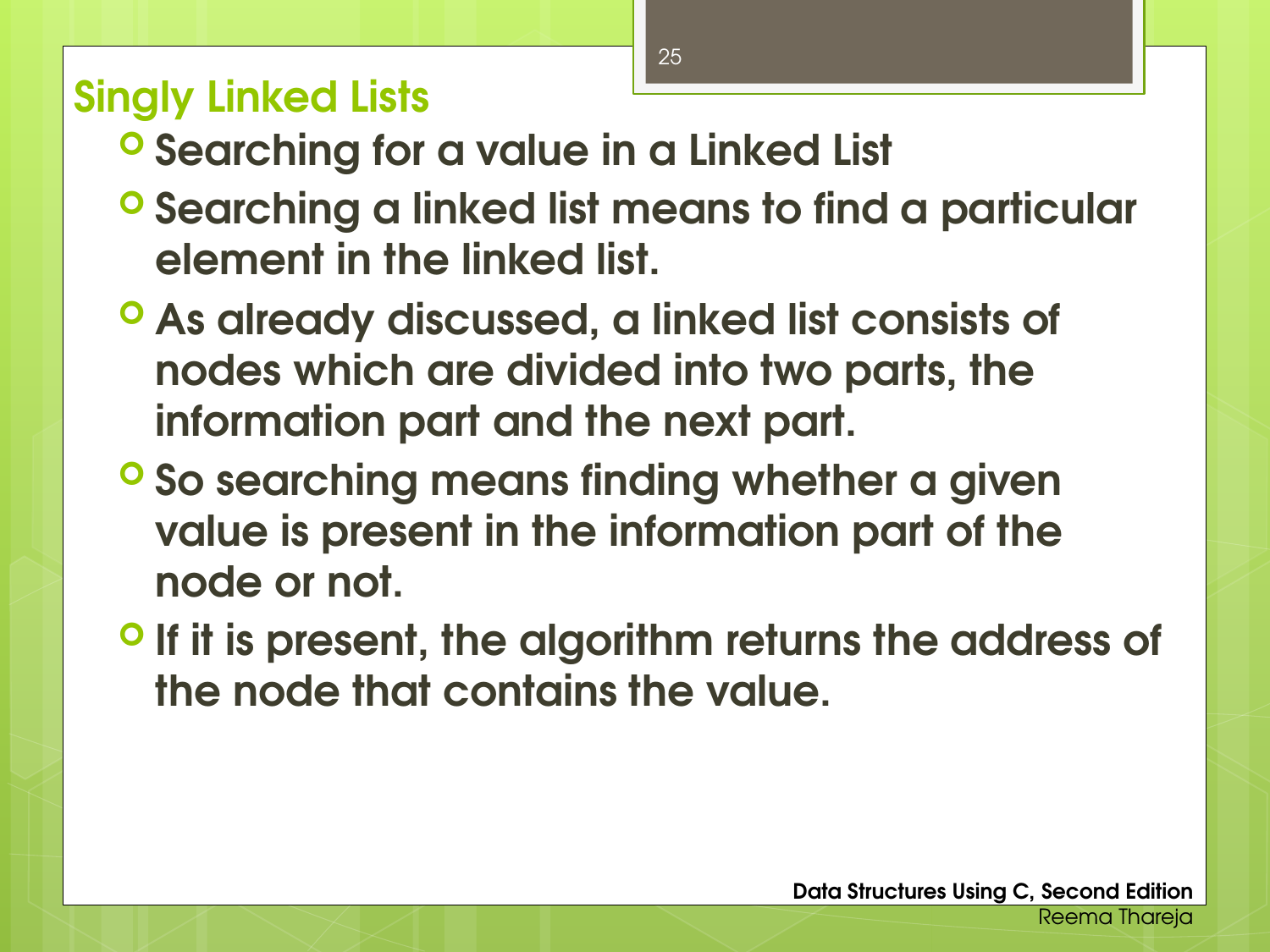

25
# Singly Linked Lists
Searching for a value in a Linked List
Searching a linked list means to find a particular element in the linked list.
As already discussed, a linked list consists of nodes which are divided into two parts, the information part and the next part.
So searching means finding whether a given value is present in the information part of the node or not.
If it is present, the algorithm returns the address of the node that contains the value.

Data Structures Using C, Second Edition
Reema Thareja